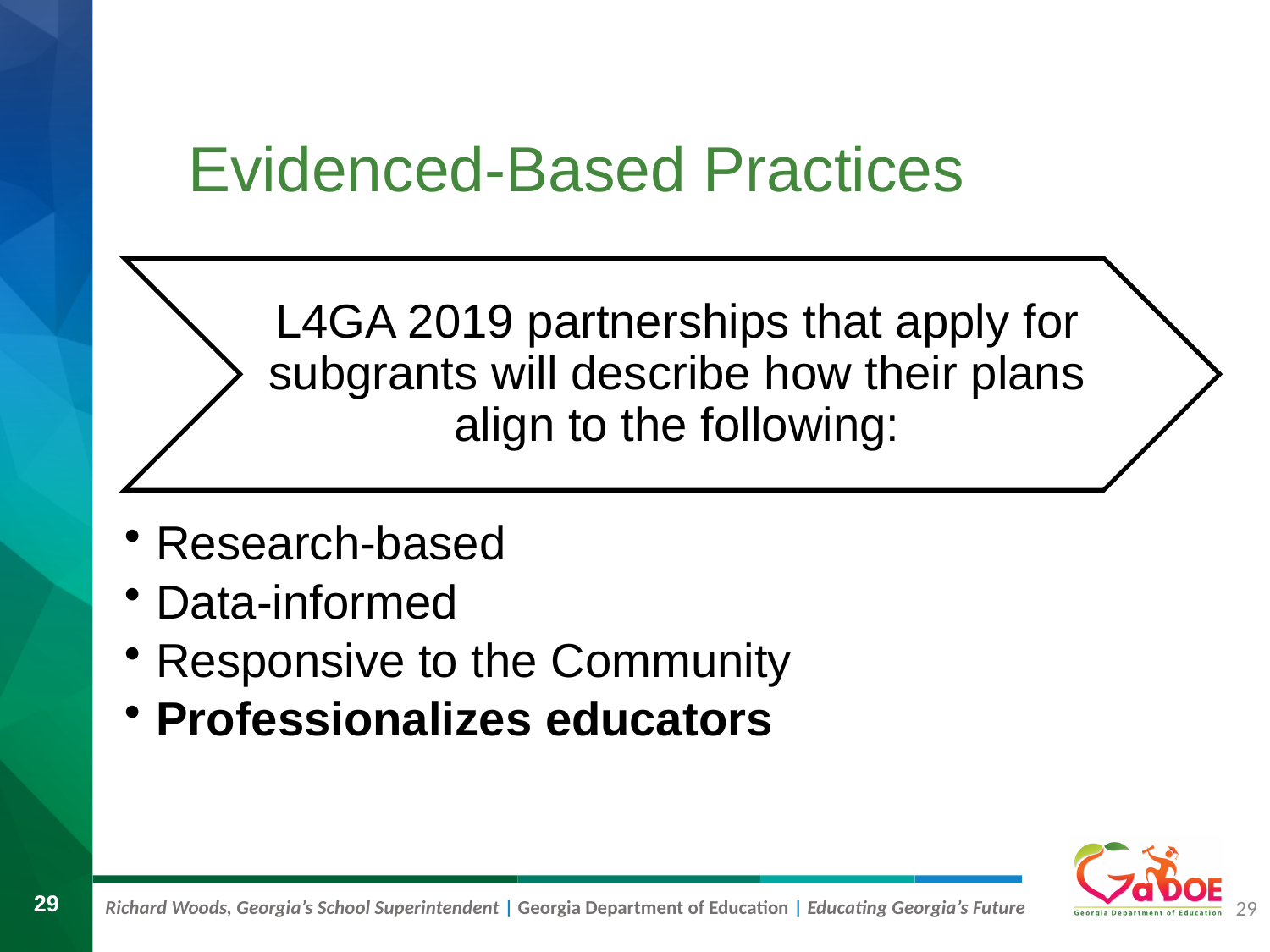

# Evidenced-Based Practices
L4GA 2019 partnerships that apply for subgrants will describe how their plans align to the following:
Research-based
Data-informed
Responsive to the Community
Professionalizes educators

29